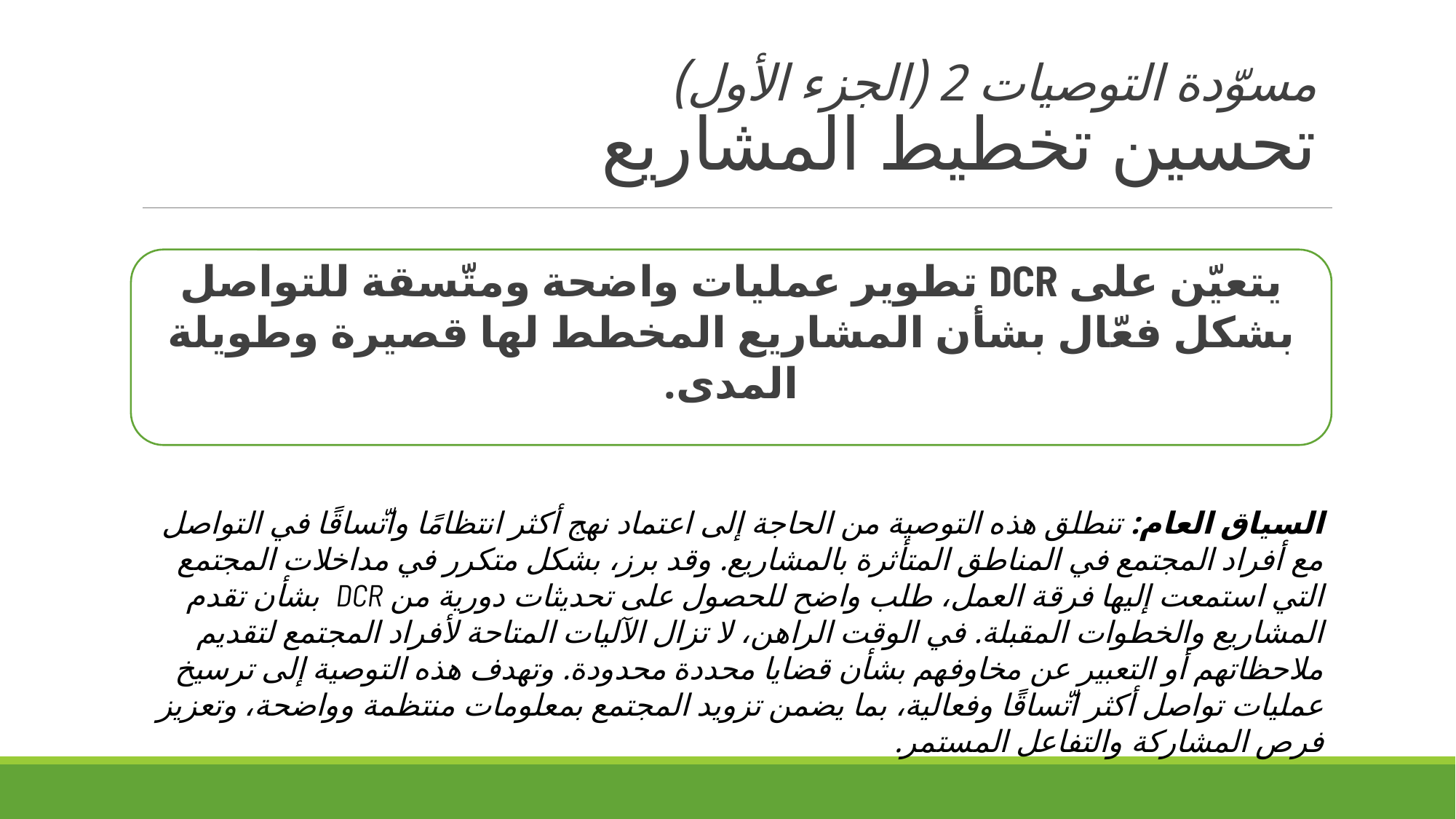

مسوّدة التوصيات 2 (الجزء الأول)
تحسين تخطيط المشاريع
يتعيّن على DCR تطوير عمليات واضحة ومتّسقة للتواصل بشكل فعّال بشأن المشاريع المخطط لها قصيرة وطويلة المدى.

السياق العام: تنطلق هذه التوصية من الحاجة إلى اعتماد نهج أكثر انتظامًا واتّساقًا في التواصل مع أفراد المجتمع في المناطق المتأثرة بالمشاريع. وقد برز، بشكل متكرر في مداخلات المجتمع التي استمعت إليها فرقة العمل، طلب واضح للحصول على تحديثات دورية من DCR  بشأن تقدم المشاريع والخطوات المقبلة. في الوقت الراهن، لا تزال الآليات المتاحة لأفراد المجتمع لتقديم ملاحظاتهم أو التعبير عن مخاوفهم بشأن قضايا محددة محدودة. وتهدف هذه التوصية إلى ترسيخ عمليات تواصل أكثر اتّساقًا وفعالية، بما يضمن تزويد المجتمع بمعلومات منتظمة وواضحة، وتعزيز فرص المشاركة والتفاعل المستمر.